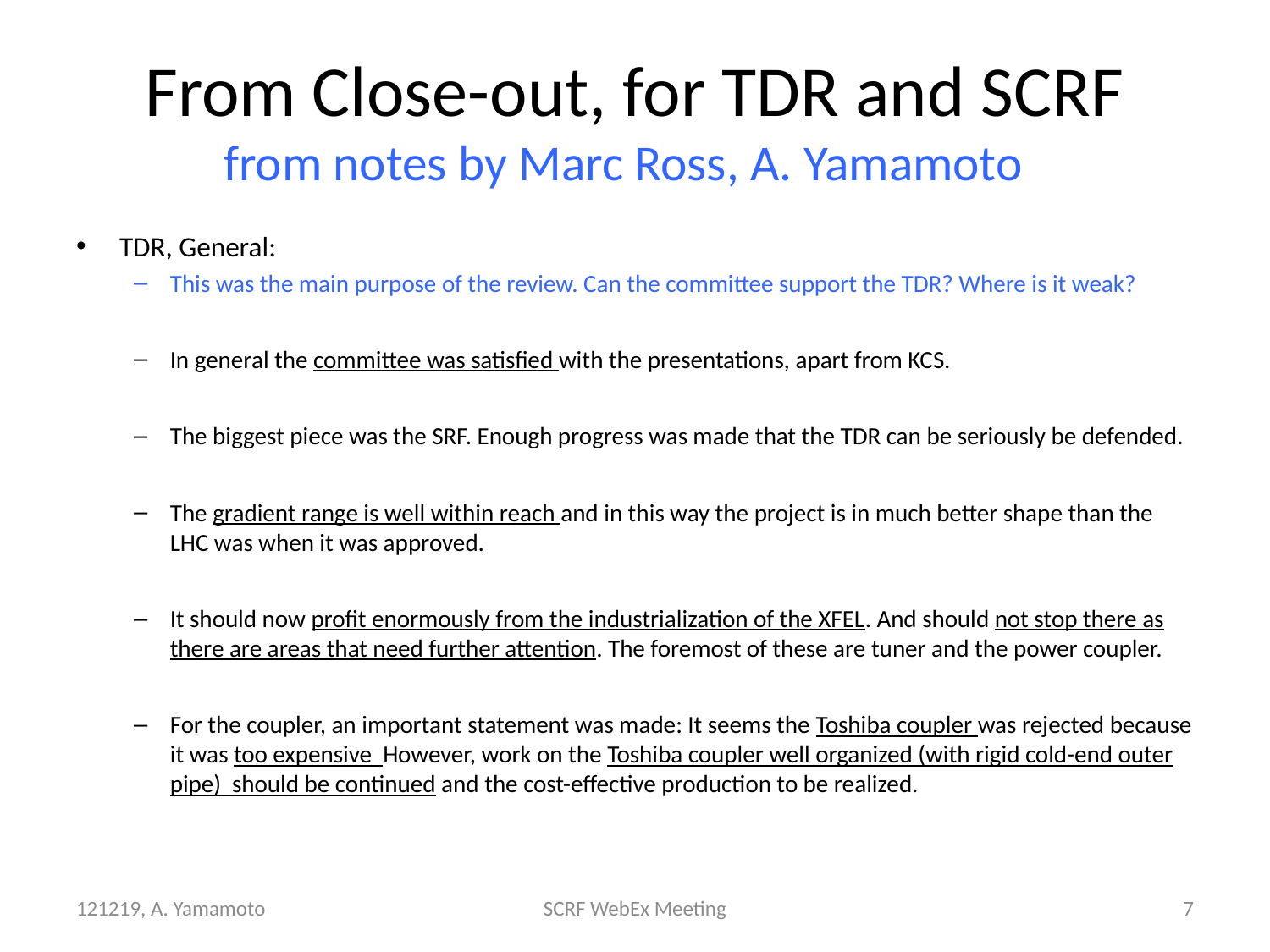

# From Close-out, for TDR and SCRF from notes by Marc Ross, A. Yamamoto
TDR, General:
This was the main purpose of the review. Can the committee support the TDR? Where is it weak?

In general the committee was satisfied with the presentations, apart from KCS.

The biggest piece was the SRF. Enough progress was made that the TDR can be seriously be defended.

The gradient range is well within reach and in this way the project is in much better shape than the LHC was when it was approved.

It should now profit enormously from the industrialization of the XFEL. And should not stop there as there are areas that need further attention. The foremost of these are tuner and the power coupler.

For the coupler, an important statement was made: It seems the Toshiba coupler was rejected because it was too expensive  However, work on the Toshiba coupler well organized (with rigid cold-end outer pipe)  should be continued and the cost-effective production to be realized.

121219, A. Yamamoto
SCRF WebEx Meeting
7